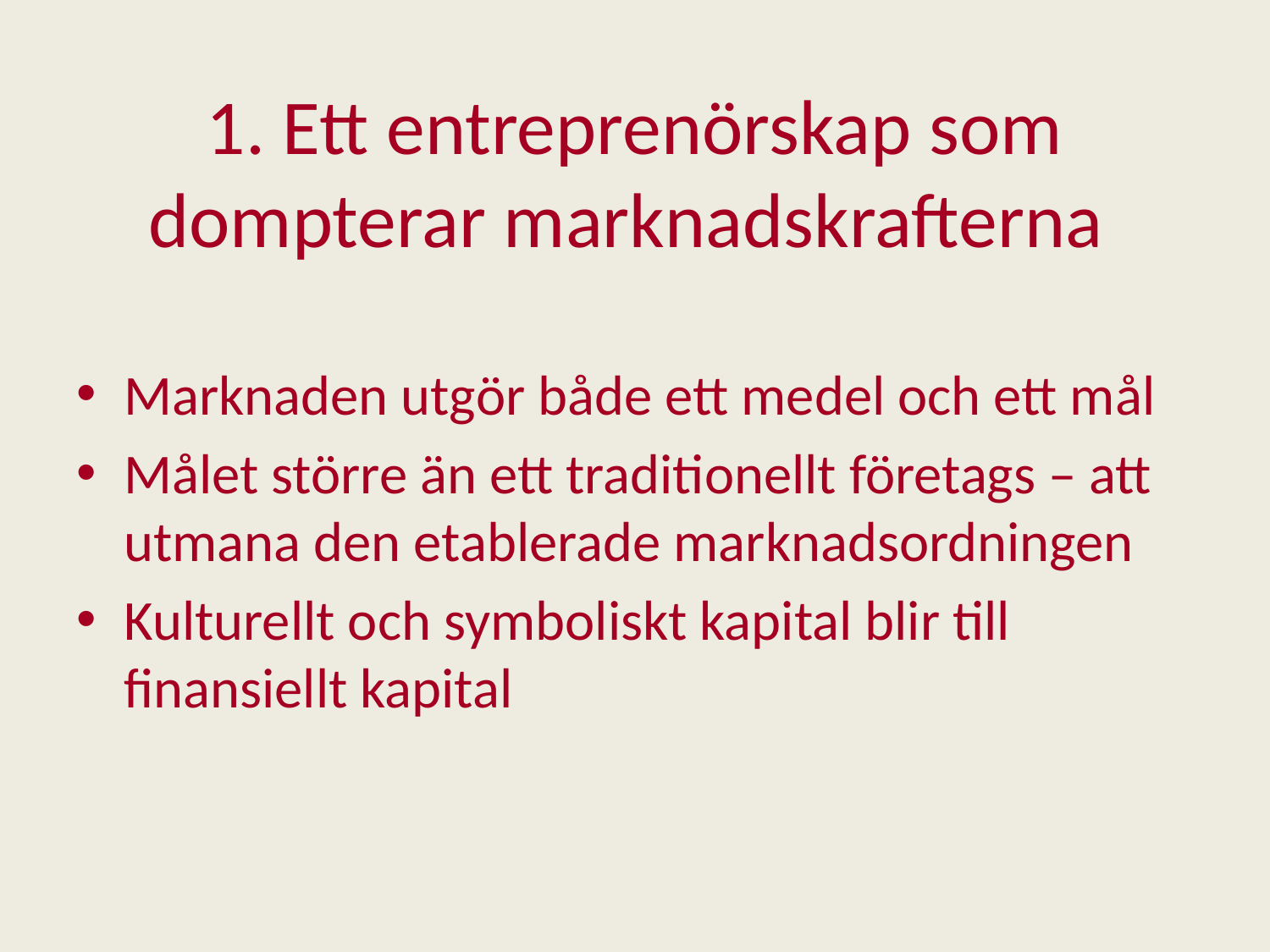

# 1. Ett entreprenörskap som dompterar marknadskrafterna
Marknaden utgör både ett medel och ett mål
Målet större än ett traditionellt företags – att utmana den etablerade marknadsordningen
Kulturellt och symboliskt kapital blir till finansiellt kapital